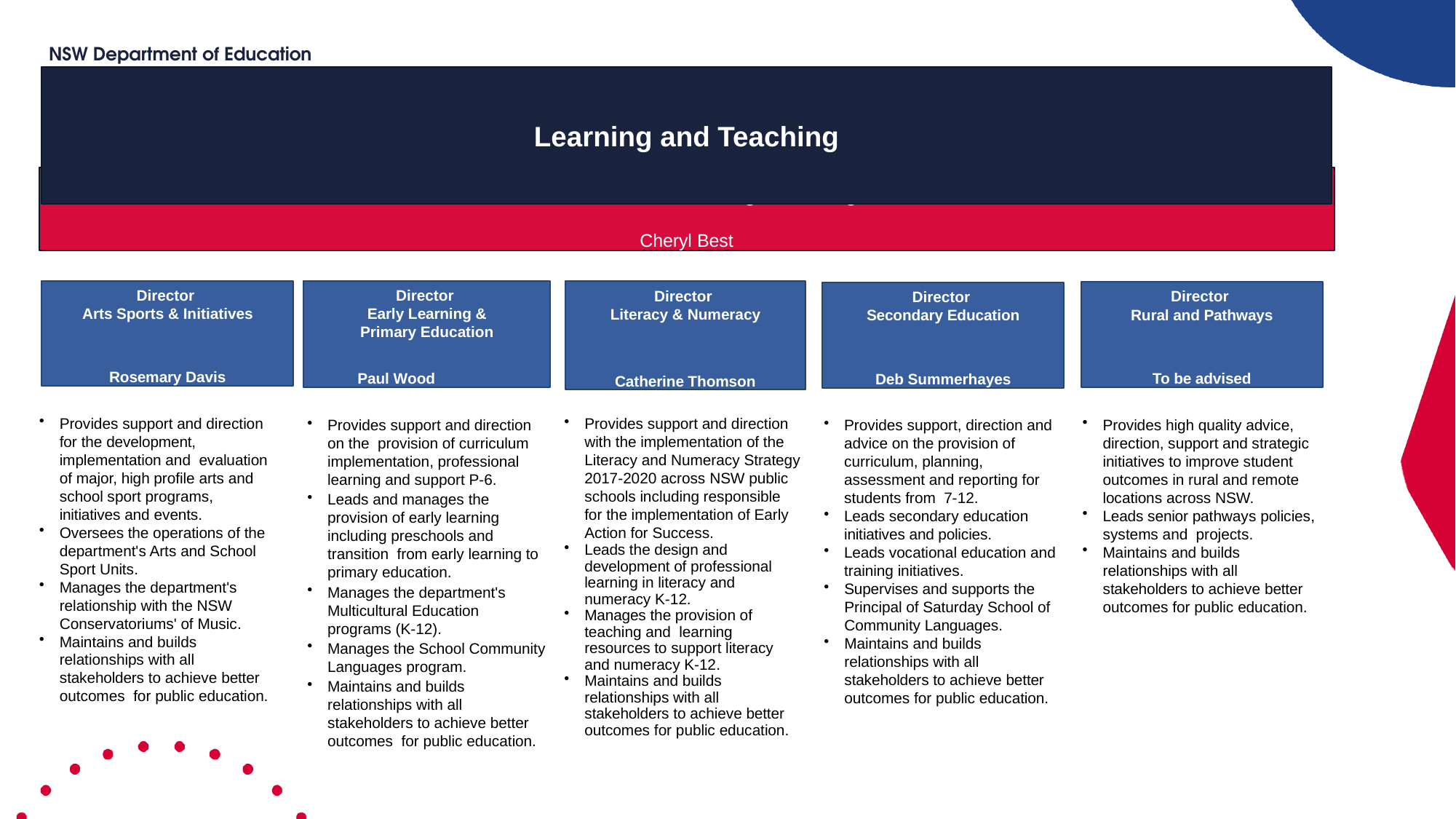

NSW Department of Education
# Learning and Teaching
Executive Director Learning & Teaching

Cheryl Best
Director
Arts Sports & Initiatives
Rosemary Davis
Director
Early Learning & Primary Education

Paul Wood
Director
Literacy & Numeracy

Catherine Thomson
Director
Rural and Pathways

To be advised
Director
Secondary Education

Deb Summerhayes

Provides support and direction for the development, implementation and  evaluation of major, high profile arts and  school sport programs, initiatives and events.
Oversees the operations of the  department's Arts and School Sport Units.
Manages the department's relationship with the NSW Conservatoriums' of Music.
Maintains and builds relationships with all  stakeholders to achieve better outcomes  for public education.
Provides support and direction with the implementation of the Literacy and Numeracy Strategy 2017-2020 across NSW public schools including responsible  for the implementation of Early Action for Success.
Leads the design and development of professional learning in literacy and  numeracy K-12.
Manages the provision of teaching and  learning resources to support literacy and numeracy K-12.
Maintains and builds relationships with all  stakeholders to achieve better outcomes for public education.
Provides high quality advice, direction, support and strategic initiatives to improve student outcomes in rural and remote locations across NSW.
Leads senior pathways policies, systems and  projects.
Maintains and builds relationships with all stakeholders to achieve better outcomes for public education.
Provides support and direction on the  provision of curriculum implementation, professional learning and support P-6.
Leads and manages the provision of early learning including preschools and transition  from early learning to primary education.
Manages the department's Multicultural Education programs (K-12).
Manages the School Community Languages program.
Maintains and builds relationships with all stakeholders to achieve better outcomes  for public education.
Provides support, direction and advice on the provision of curriculum, planning, assessment and reporting for students from  7-12.
Leads secondary education initiatives and policies.
Leads vocational education and training initiatives.
Supervises and supports the Principal of Saturday School of Community Languages.
Maintains and builds relationships with all stakeholders to achieve better outcomes for public education.